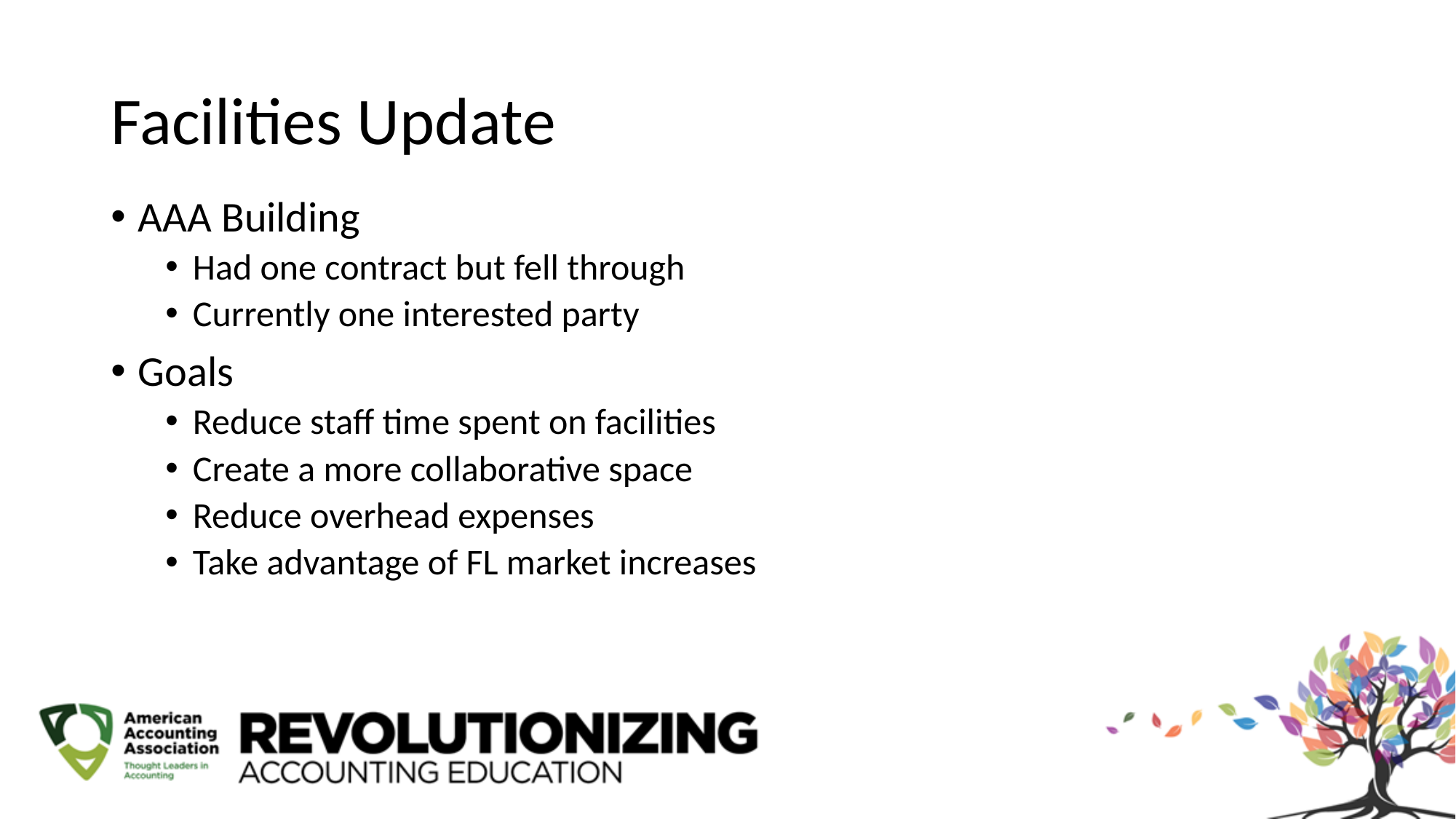

# Facilities Update
AAA Building
Had one contract but fell through
Currently one interested party
Goals
Reduce staff time spent on facilities
Create a more collaborative space
Reduce overhead expenses
Take advantage of FL market increases